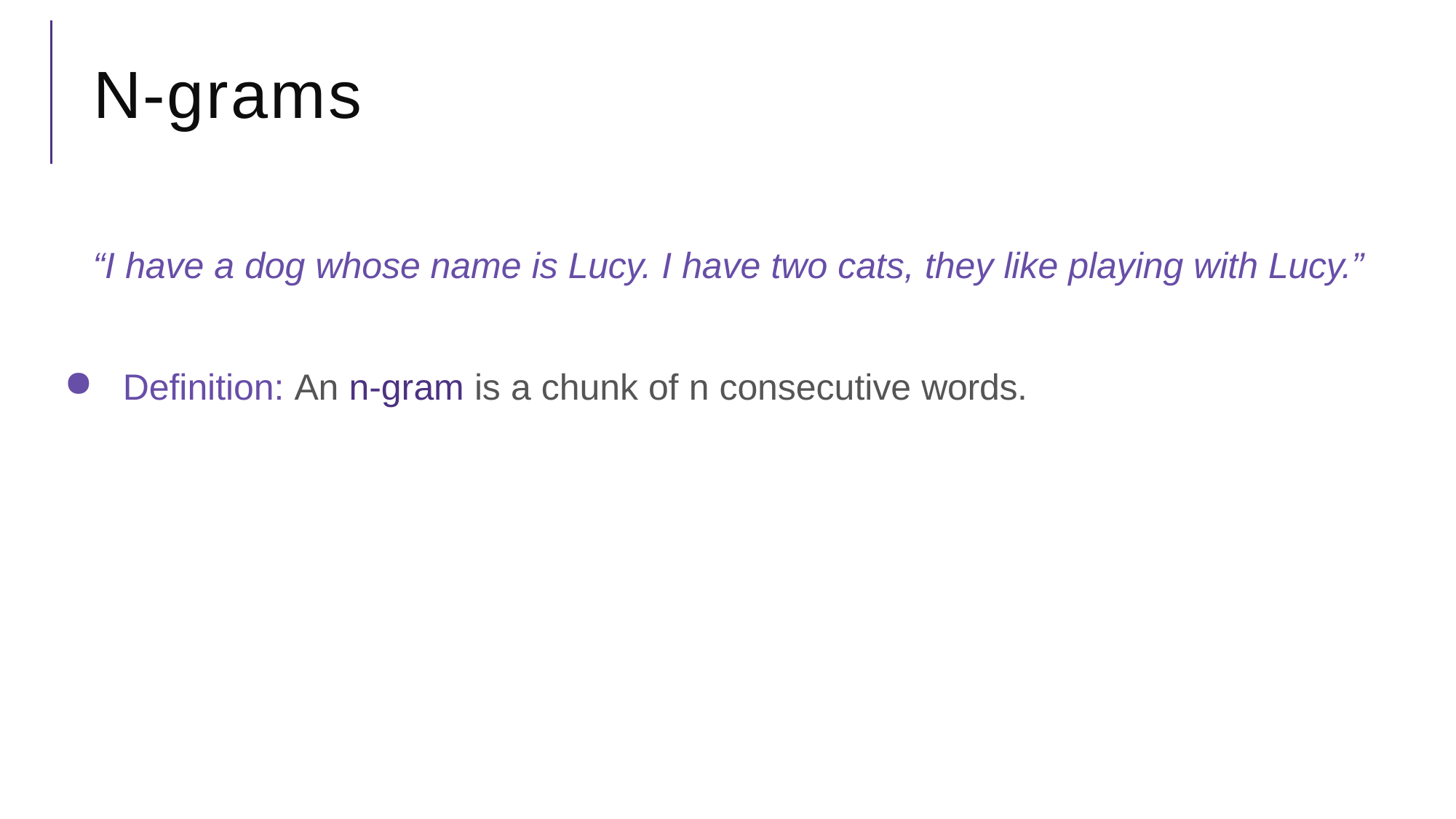

N-grams
“I have a dog whose name is Lucy. I have two cats, they like playing with Lucy.”

Definition: An n-gram is a chunk of n consecutive words.
Yulia Tsvetkov